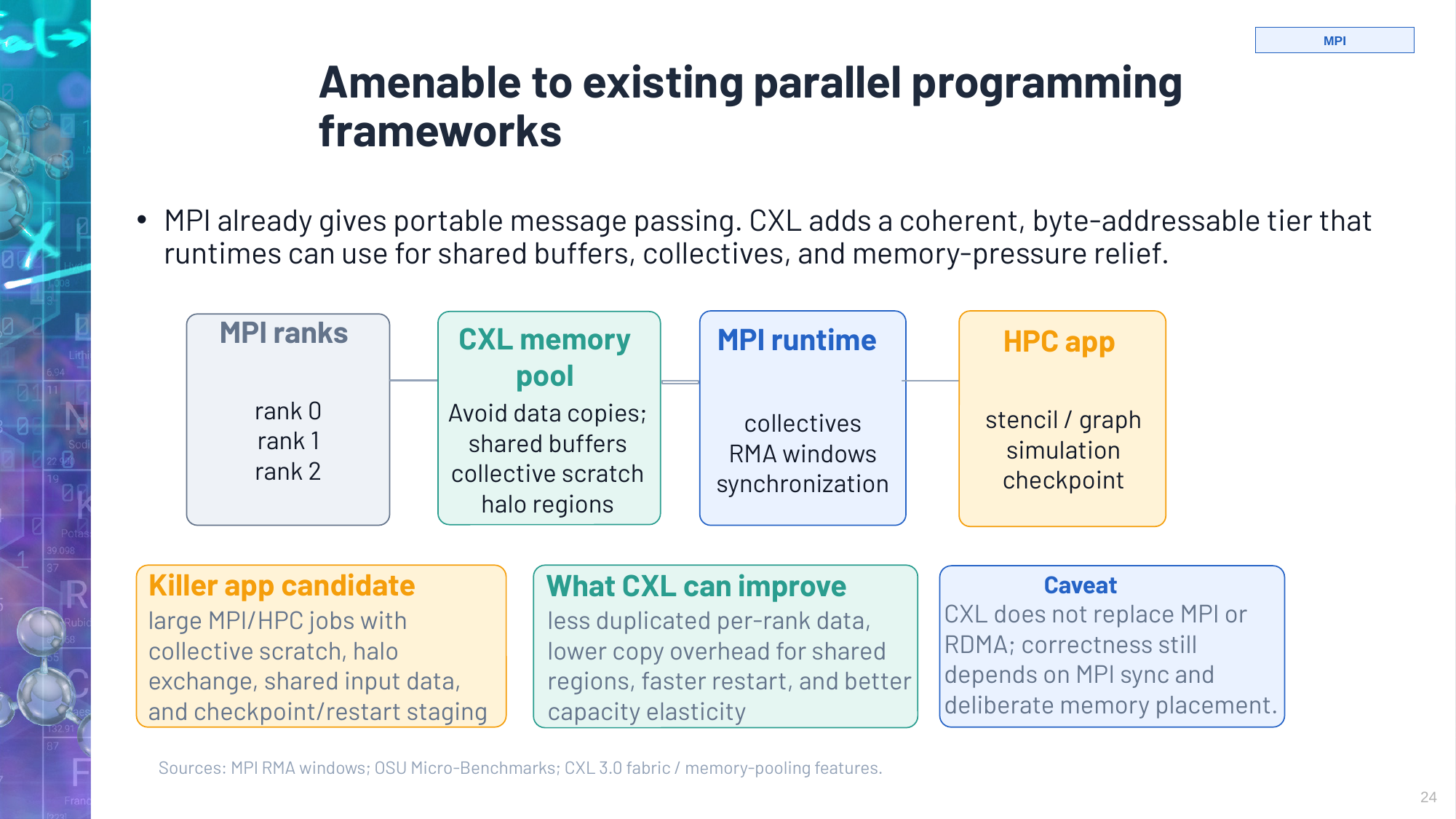

# Amenable to existing parallel programming frameworks
MPI
MPI already gives portable message passing. CXL adds a coherent, byte-addressable tier that runtimes can use for shared buffers, collectives, and memory-pressure relief.

MPI ranks

CXL memory pool
MPI runtime
HPC app

rank 0
rank 1
rank 2
Avoid data copies; shared buffers
collective scratch
halo regions
stencil / graph
simulation
checkpoint
collectives
RMA windows
synchronization

Killer app candidate
Caveat
What CXL can improve
CXL does not replace MPI or RDMA; correctness still depends on MPI sync and deliberate memory placement.
large MPI/HPC jobs with collective scratch, halo exchange, shared input data, and checkpoint/restart staging
less duplicated per-rank data, lower copy overhead for shared regions, faster restart, and better capacity elasticity
Sources: MPI RMA windows; OSU Micro-Benchmarks; CXL 3.0 fabric / memory-pooling features.
24